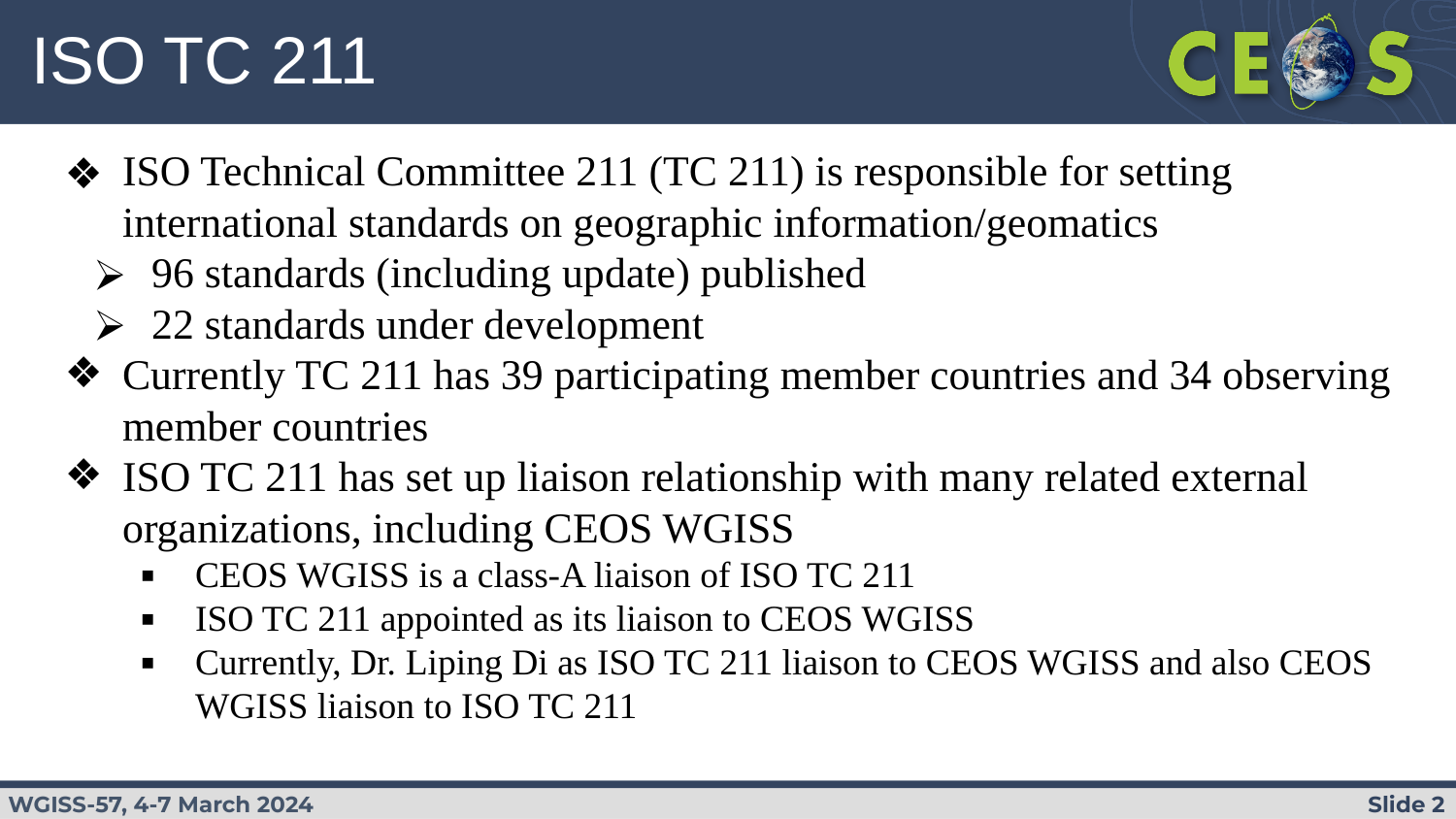

# ISO TC 211
ISO Technical Committee 211 (TC 211) is responsible for setting international standards on geographic information/geomatics
96 standards (including update) published
22 standards under development
Currently TC 211 has 39 participating member countries and 34 observing member countries
ISO TC 211 has set up liaison relationship with many related external organizations, including CEOS WGISS
CEOS WGISS is a class-A liaison of ISO TC 211
ISO TC 211 appointed as its liaison to CEOS WGISS
Currently, Dr. Liping Di as ISO TC 211 liaison to CEOS WGISS and also CEOS WGISS liaison to ISO TC 211